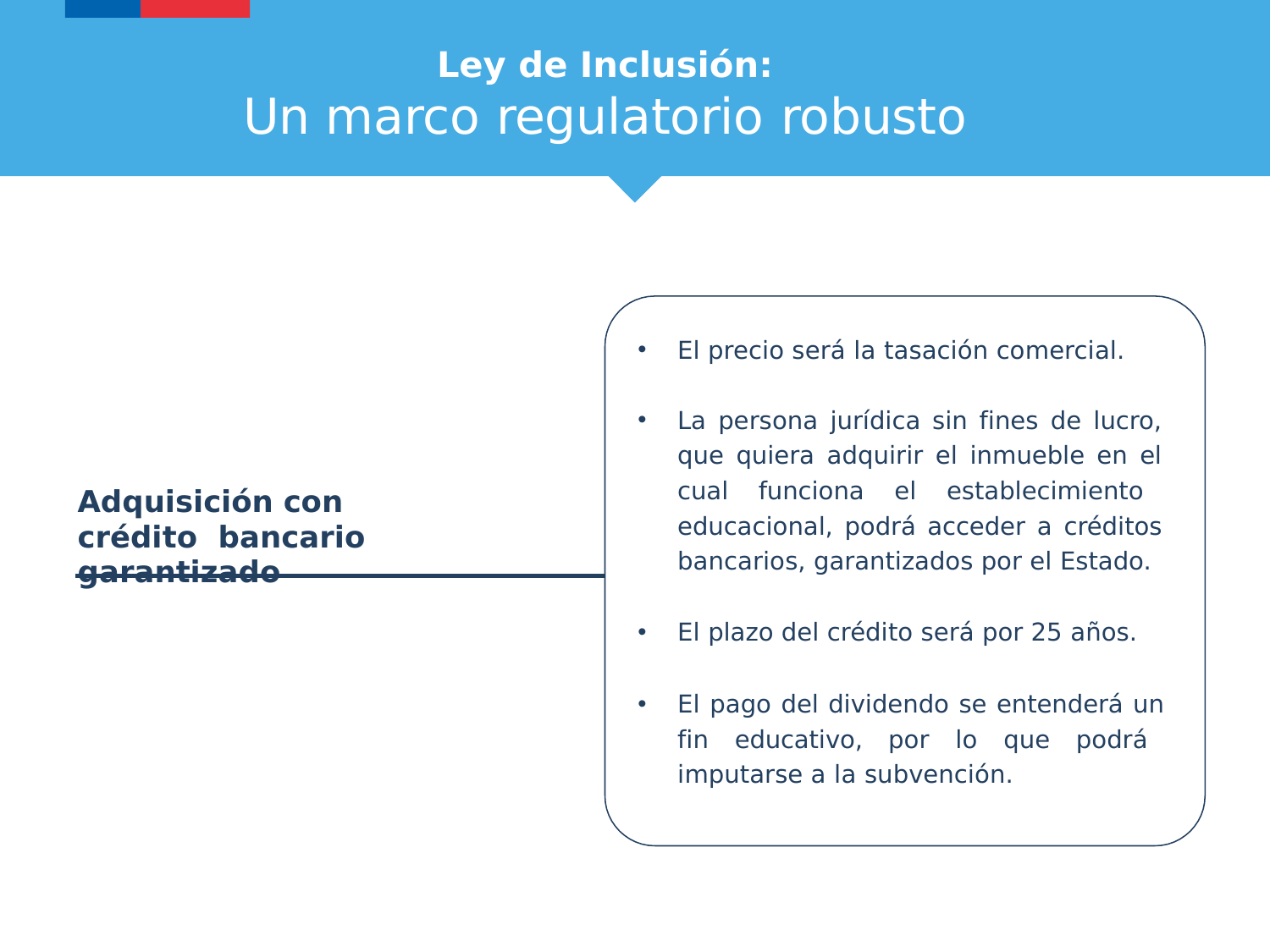

# Ley de Inclusión:
Un marco regulatorio robusto

El precio será la tasación comercial.
La persona jurídica sin fines de lucro,  que quiera adquirir el inmueble en el  cual funciona el establecimiento  educacional, podrá acceder a créditos  bancarios, garantizados por el Estado.
Adquisición con crédito  bancario garantizado

El plazo del crédito será por 25 años.

El pago del dividendo se entenderá un  fin educativo, por lo que podrá  imputarse a la subvención.